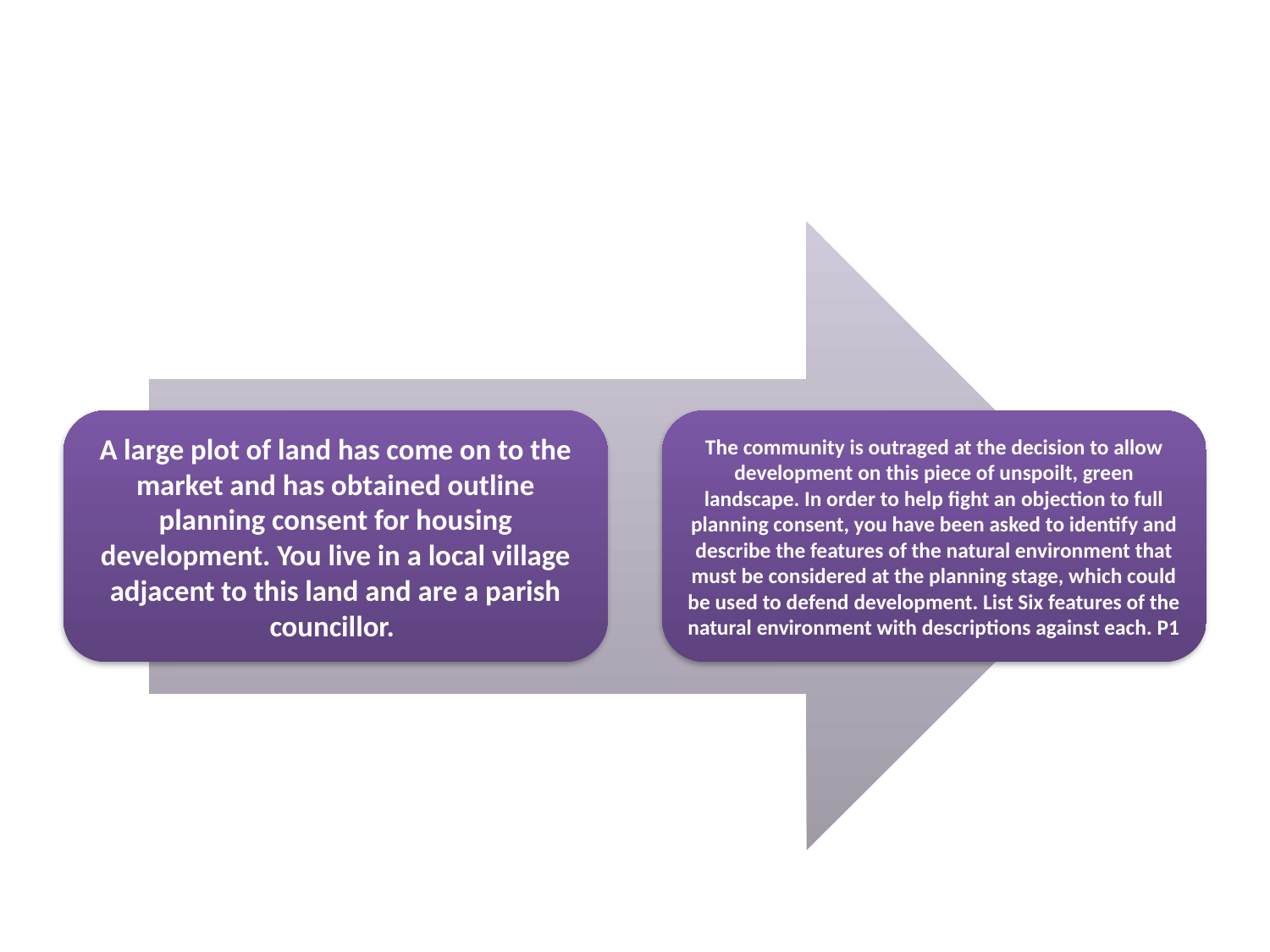

#
A large plot of land has come on to the market and has obtained outline planning consent for housing development. You live in a local village adjacent to this land and are a parish councillor.
The community is outraged at the decision to allow development on this piece of unspoilt, green landscape. In order to help fight an objection to full planning consent, you have been asked to identify and describe the features of the natural environment that must be considered at the planning stage, which could be used to defend development. List Six features of the natural environment with descriptions against each. P1